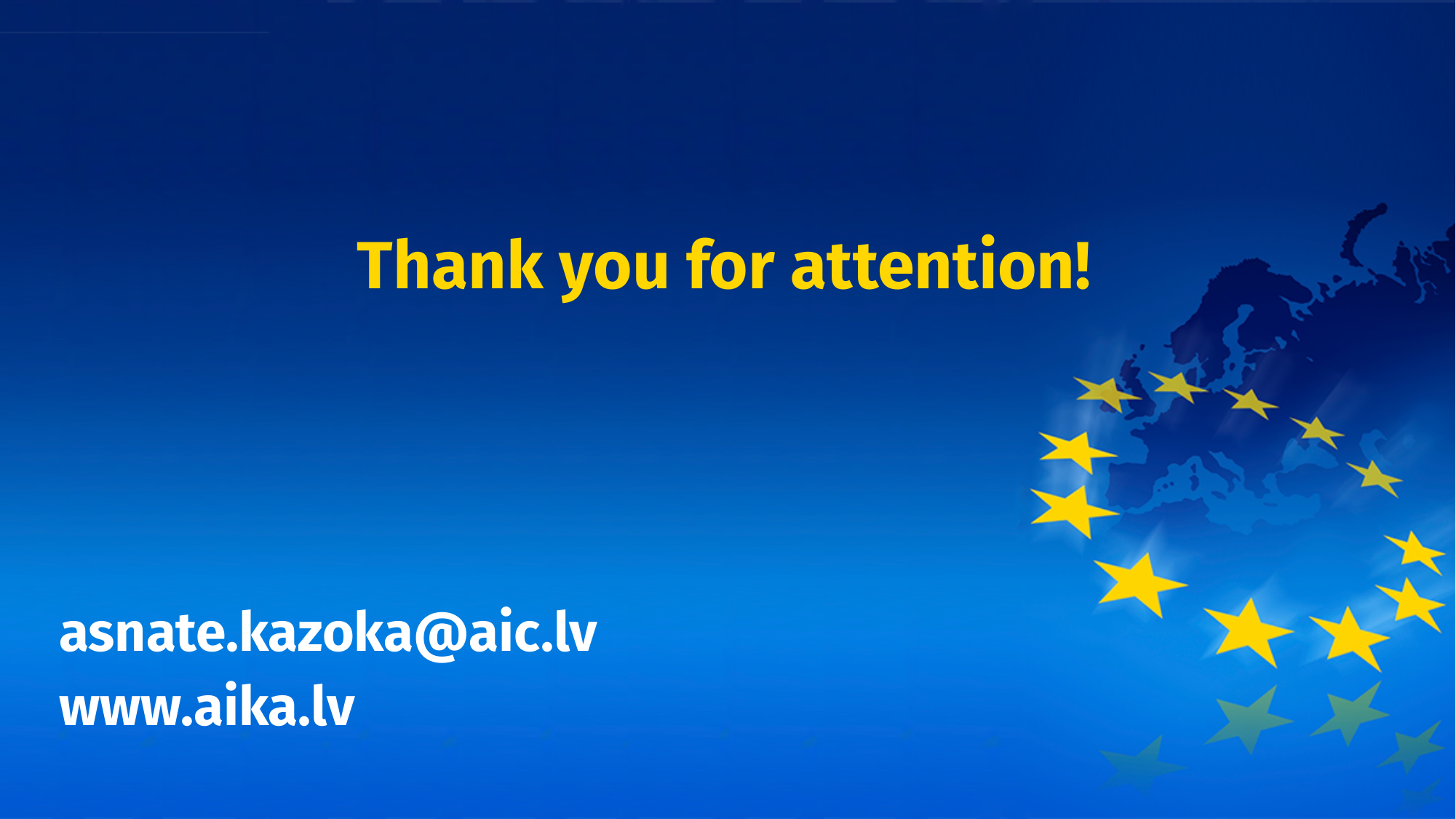

# Thank you for attention!
asnate.kazoka@aic.lv
www.aika.lv